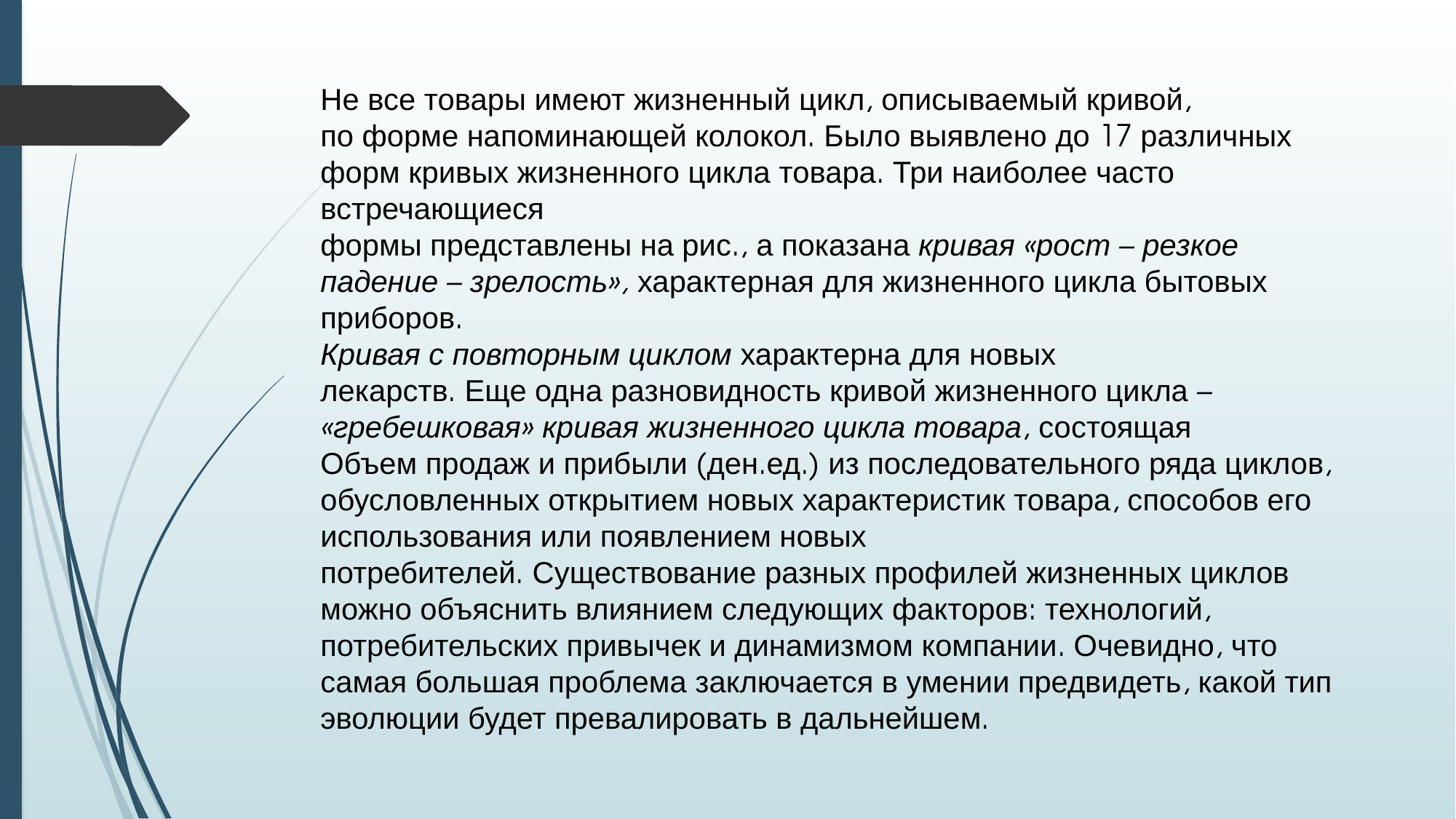

# Не все товары имеют жизненный цикл, описываемый кривой, по форме напоминающей колокол. Было выявлено до 17 различных форм кривых жизненного цикла товара. Три наиболее часто встречающиеся формы представлены на рис., а показана кривая «рост – резкое падение – зрелость», характерная для жизненного цикла бытовых приборов. Кривая с повторным циклом характерна для новых лекарств. Еще одна разновидность кривой жизненного цикла – «гребешковая» кривая жизненного цикла товара, состоящая Объем продаж и прибыли (ден.ед.) из последовательного ряда циклов, обусловленных открытием новых характеристик товара, способов его использования или появлением новых потребителей. Существование разных профилей жизненных циклов можно объяснить влиянием следующих факторов: технологий, потребительских привычек и динамизмом компании. Очевидно, что самая большая проблема заключается в умении предвидеть, какой тип эволюции будет превалировать в дальнейшем.